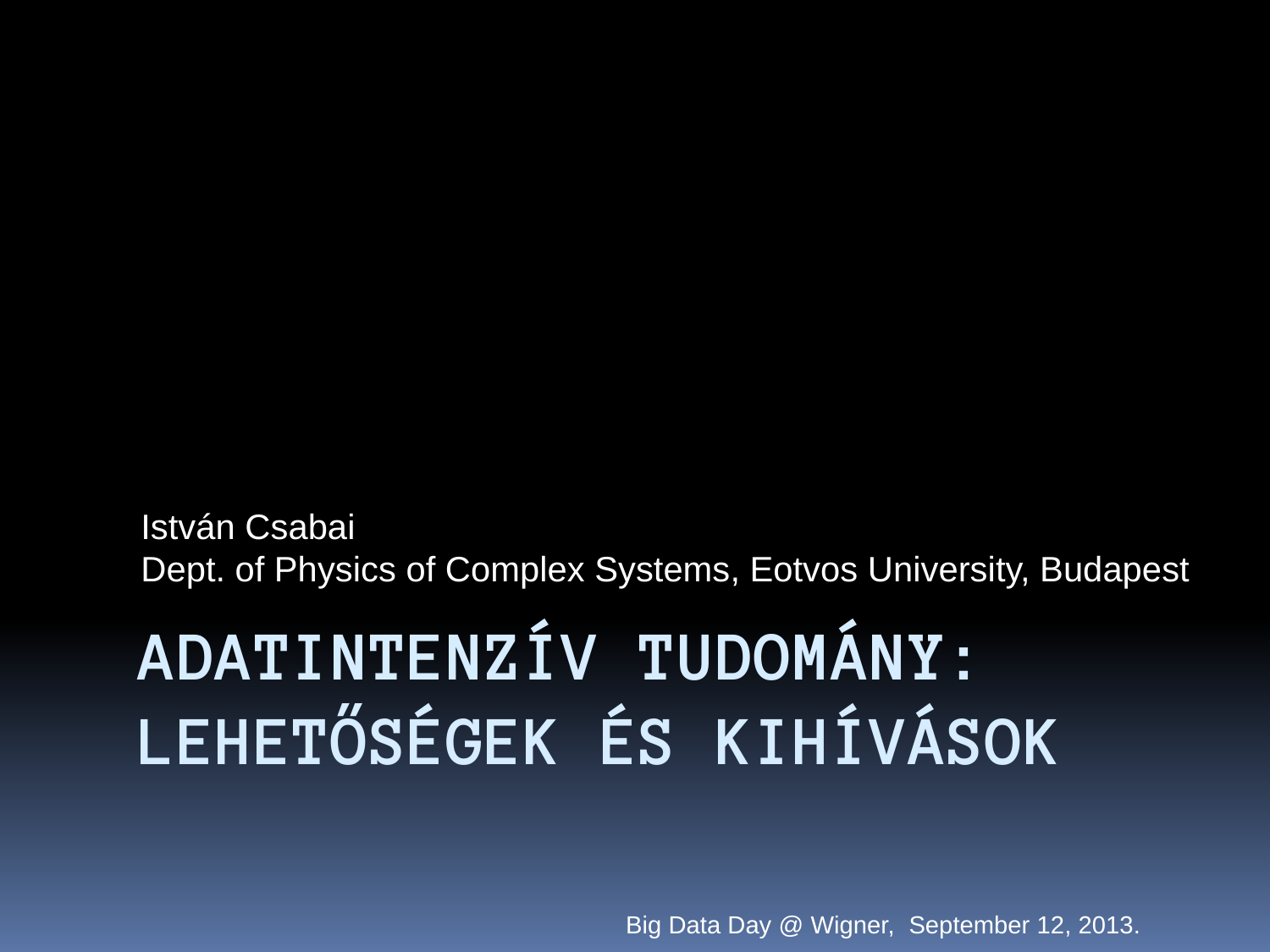

István Csabai
Dept. of Physics of Complex Systems, Eotvos University, Budapest
# Adatintenzív tudomány: lehetőségek és kihívások
Big Data Day @ Wigner,  September 12, 2013.